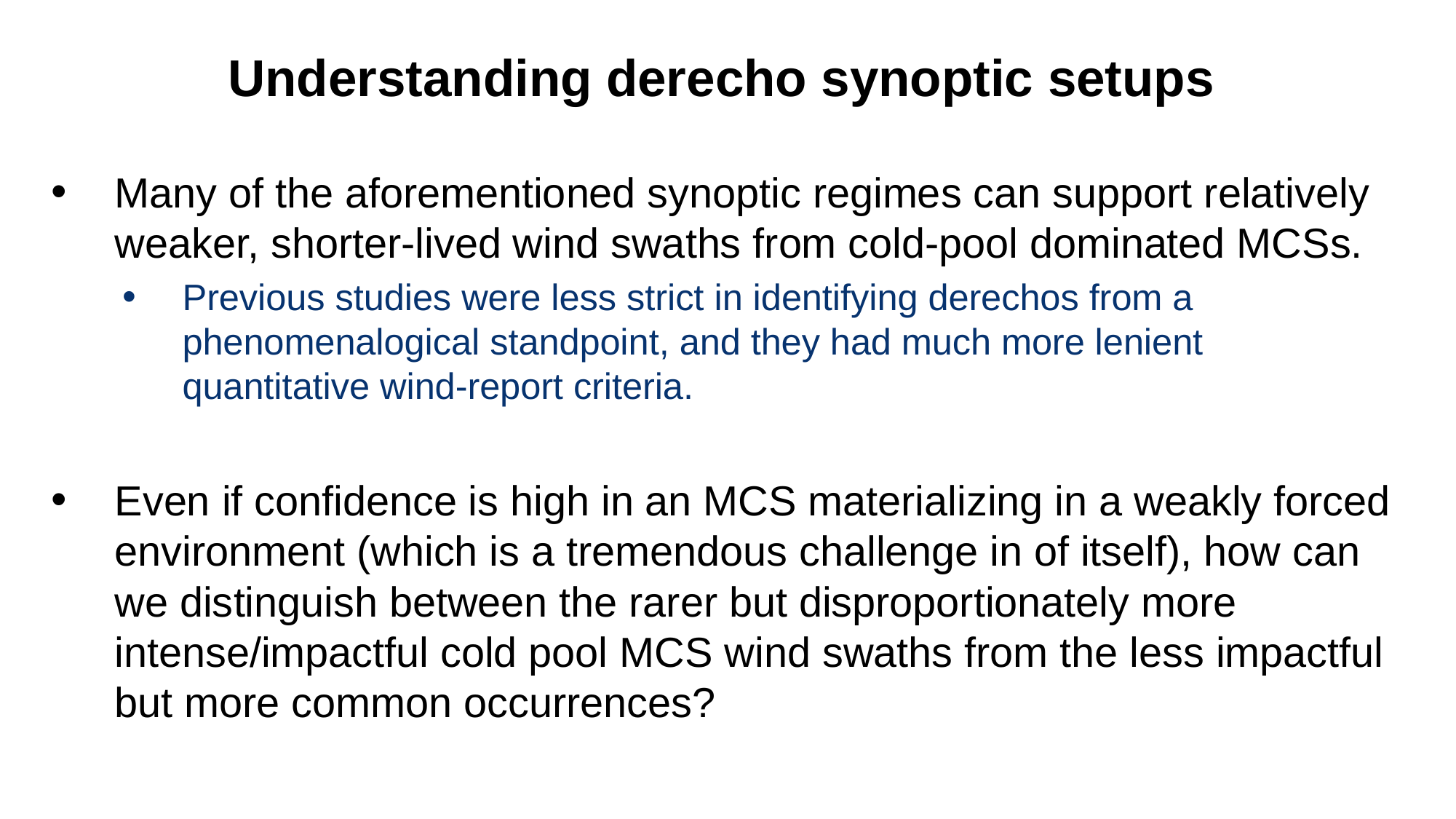

# Understanding derecho synoptic setups
Many of the aforementioned synoptic regimes can support relatively weaker, shorter-lived wind swaths from cold-pool dominated MCSs.
Previous studies were less strict in identifying derechos from a phenomenalogical standpoint, and they had much more lenient quantitative wind-report criteria.

Even if confidence is high in an MCS materializing in a weakly forced environment (which is a tremendous challenge in of itself), how can we distinguish between the rarer but disproportionately more intense/impactful cold pool MCS wind swaths from the less impactful but more common occurrences?